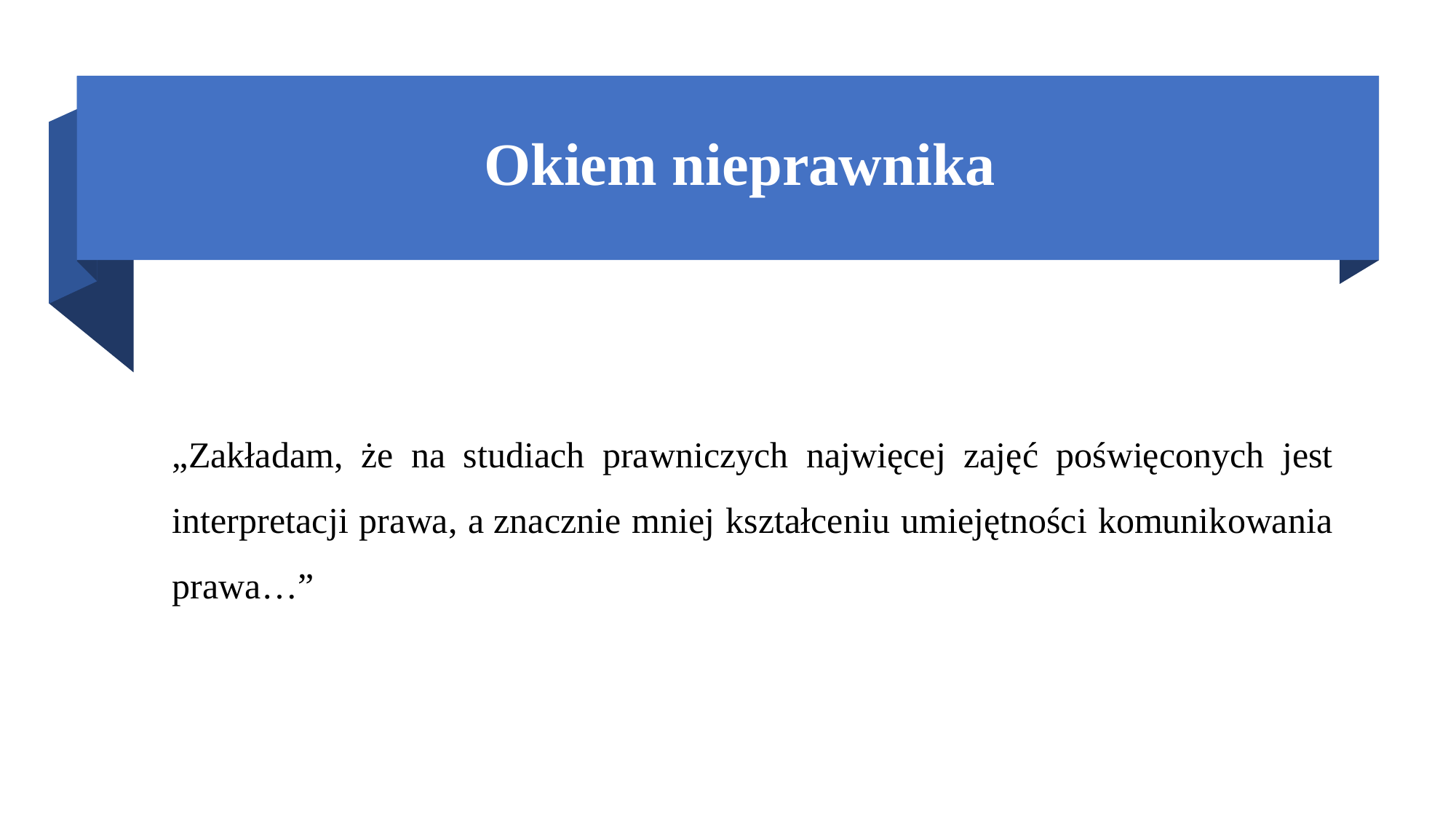

# Okiem nieprawnika

„Zakładam, że na studiach prawniczych najwięcej zajęć poświęconych jest interpretacji prawa, a znacznie mniej kształceniu umiejętności komunikowania prawa…”